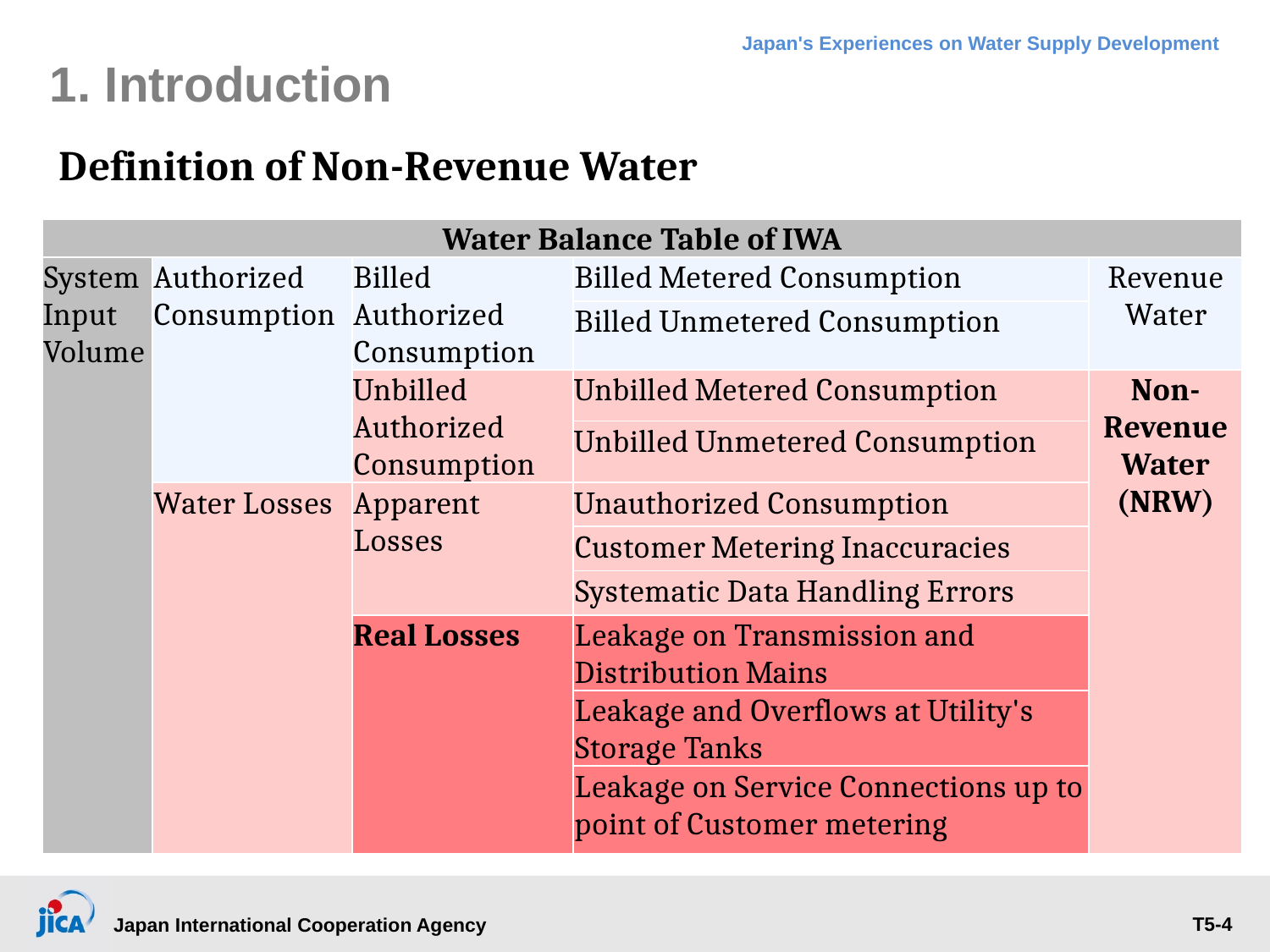

1. Introduction
Definition of Non-Revenue Water
| Water Balance Table of IWA |  |  |  |  |
| --- | --- | --- | --- | --- |
| System Input Volume | Authorized Consumption | Billed Authorized Consumption | Billed Metered Consumption | Revenue Water |
|  |  |  | Billed Unmetered Consumption |  |
|  |  | Unbilled Authorized Consumption | Unbilled Metered Consumption | Non-Revenue Water (NRW) |
|  |  |  | Unbilled Unmetered Consumption |  |
|  | Water Losses | Apparent Losses | Unauthorized Consumption |  |
|  |  |  | Customer Metering Inaccuracies |  |
|  |  |  | Systematic Data Handling Errors |  |
|  |  | Real Losses | Leakage on Transmission and Distribution Mains |  |
|  |  |  | Leakage and Overflows at Utility's Storage Tanks |  |
|  |  |  | Leakage on Service Connections up to point of Customer metering |  |